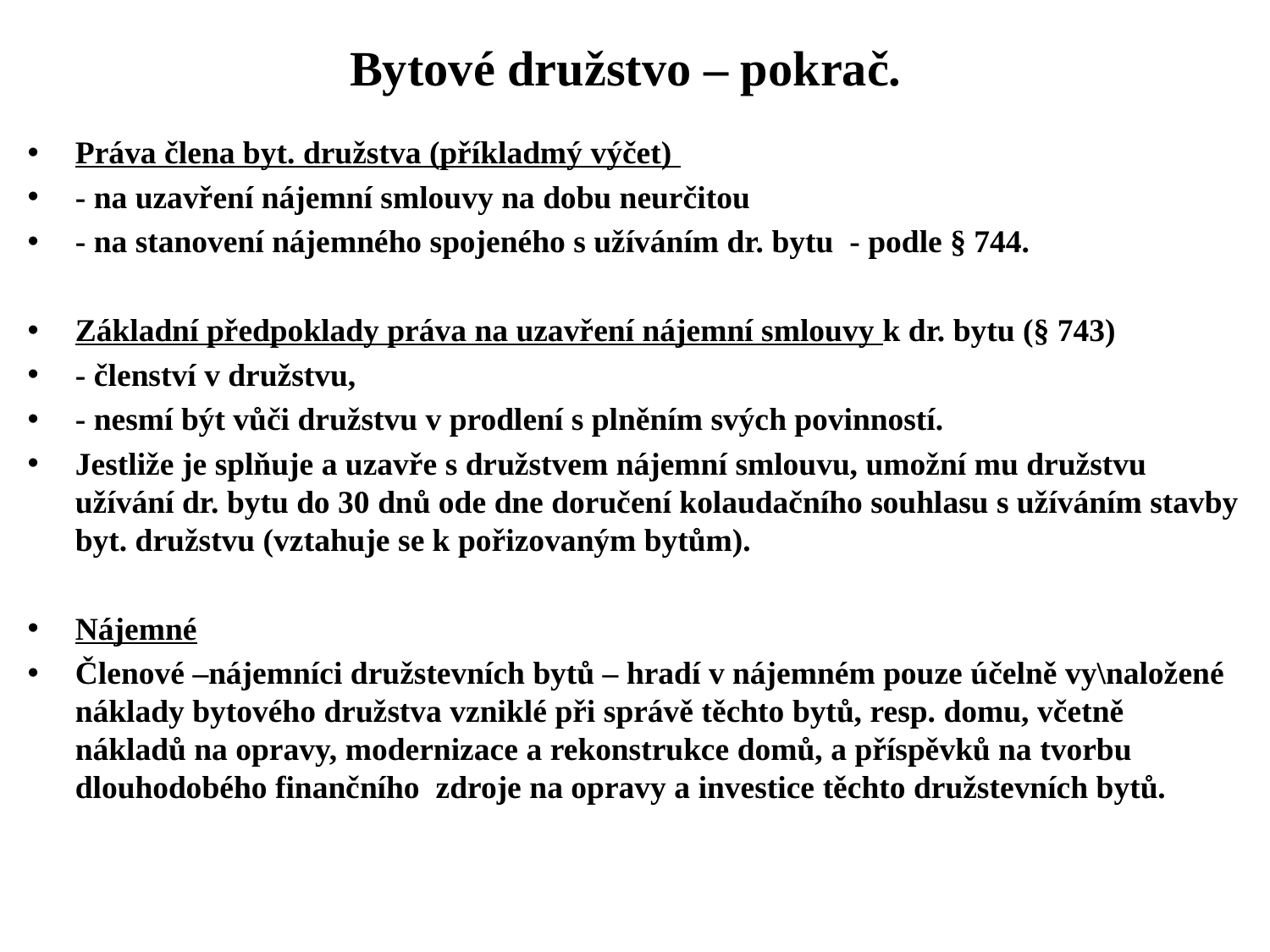

# Bytové družstvo – pokrač.
Práva člena byt. družstva (příkladmý výčet)
- na uzavření nájemní smlouvy na dobu neurčitou
- na stanovení nájemného spojeného s užíváním dr. bytu  - podle § 744.

Základní předpoklady práva na uzavření nájemní smlouvy k dr. bytu (§ 743)
- členství v družstvu,
- nesmí být vůči družstvu v prodlení s plněním svých povinností.
Jestliže je splňuje a uzavře s družstvem nájemní smlouvu, umožní mu družstvu  užívání dr. bytu do 30 dnů ode dne doručení kolaudačního souhlasu s užíváním stavby byt. družstvu (vztahuje se k pořizovaným bytům).

Nájemné
Členové –nájemníci družstevních bytů – hradí v nájemném pouze účelně vy\naložené náklady bytového družstva vzniklé při správě těchto bytů, resp. domu, včetně nákladů na opravy, modernizace a rekonstrukce domů, a příspěvků na tvorbu dlouhodobého finančního  zdroje na opravy a investice těchto družstevních bytů.